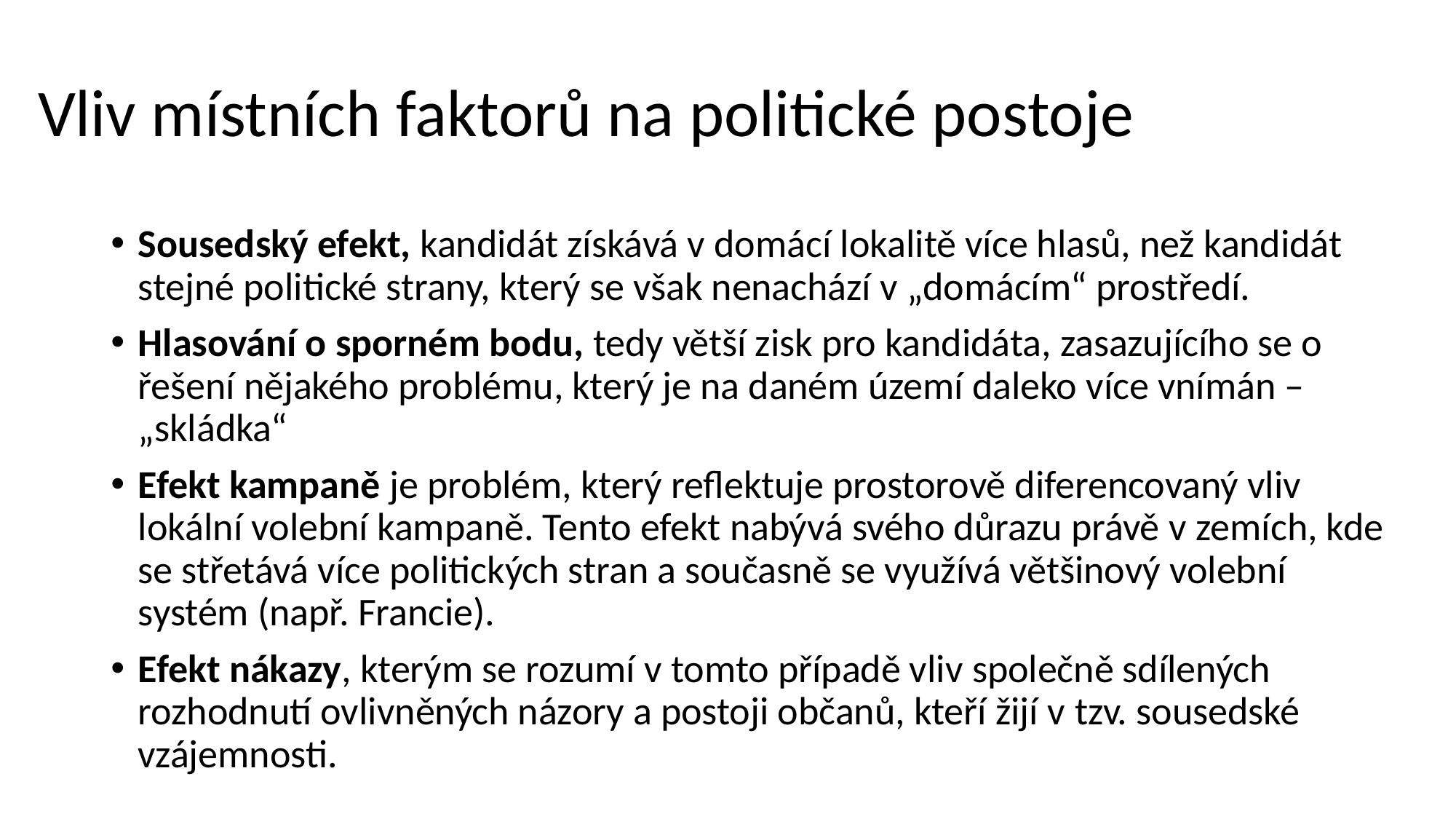

# Vliv místních faktorů na politické postoje
Sousedský efekt, kandidát získává v domácí lokalitě více hlasů, než kandidát stejné politické strany, který se však nenachází v „domácím“ prostředí.
Hlasování o sporném bodu, tedy větší zisk pro kandidáta, zasazujícího se o řešení nějakého problému, který je na daném území daleko více vnímán – „skládka“
Efekt kampaně je problém, který reflektuje prostorově diferencovaný vliv lokální volební kampaně. Tento efekt nabývá svého důrazu právě v zemích, kde se střetává více politických stran a současně se využívá většinový volební systém (např. Francie).
Efekt nákazy, kterým se rozumí v tomto případě vliv společně sdílených rozhodnutí ovlivněných názory a postoji občanů, kteří žijí v tzv. sousedské vzájemnosti.